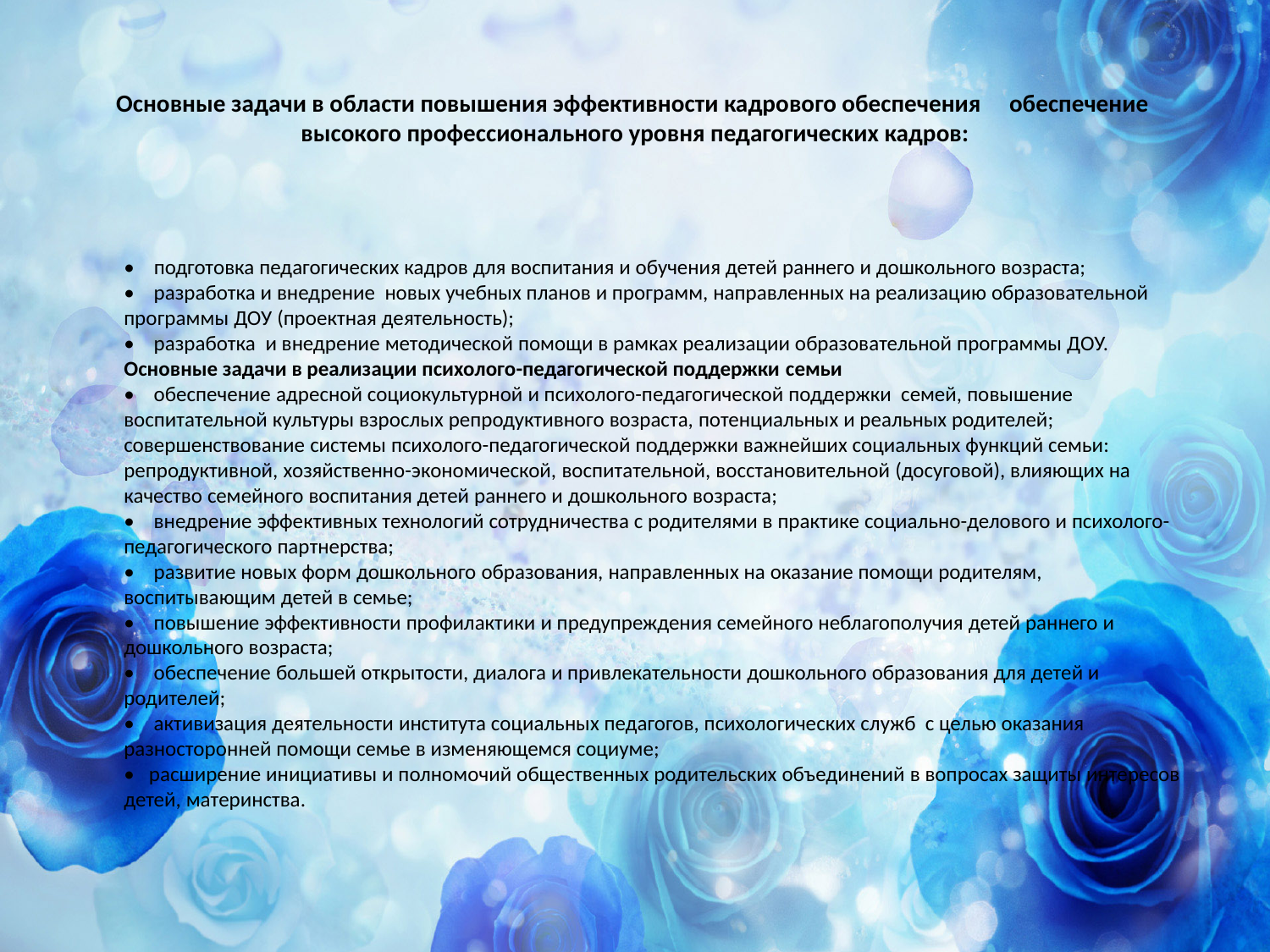

# Основные задачи в области повышения эффективности кадрового обеспечения     обеспечение  высокого профессионального уровня педагогических кадров:
•    подготовка педагогических кадров для воспитания и обучения детей раннего и дошкольного возраста;
•    разработка и внедрение  новых учебных планов и программ, направленных на реализацию образовательной программы ДОУ (проектная деятельность);
•    разработка  и внедрение методической помощи в рамках реализации образовательной программы ДОУ.
Основные задачи в реализации психолого-педагогической поддержки семьи
•    обеспечение адресной социокультурной и психолого-педагогической поддержки  семей, повышение воспитательной культуры взрослых репродуктивного возраста, потенциальных и реальных родителей;
совершенствование системы психолого-педагогической поддержки важнейших социальных функций семьи: репродуктивной, хозяйственно-экономической, воспитательной, восстановительной (досуговой), влияющих на качество семейного воспитания детей раннего и дошкольного возраста;
•    внедрение эффективных технологий сотрудничества с родителями в практике социально-делового и психолого-педагогического партнерства;
•    развитие новых форм дошкольного образования, направленных на оказание помощи родителям, воспитывающим детей в семье;
•    повышение эффективности профилактики и предупреждения семейного неблагополучия детей раннего и дошкольного возраста;
•    обеспечение большей открытости, диалога и привлекательности дошкольного образования для детей и родителей; 
•    активизация деятельности института социальных педагогов, психологических служб  с целью оказания разносторонней помощи семье в изменяющемся социуме;
•   расширение инициативы и полномочий общественных родительских объединений в вопросах защиты интересов детей, материнства.